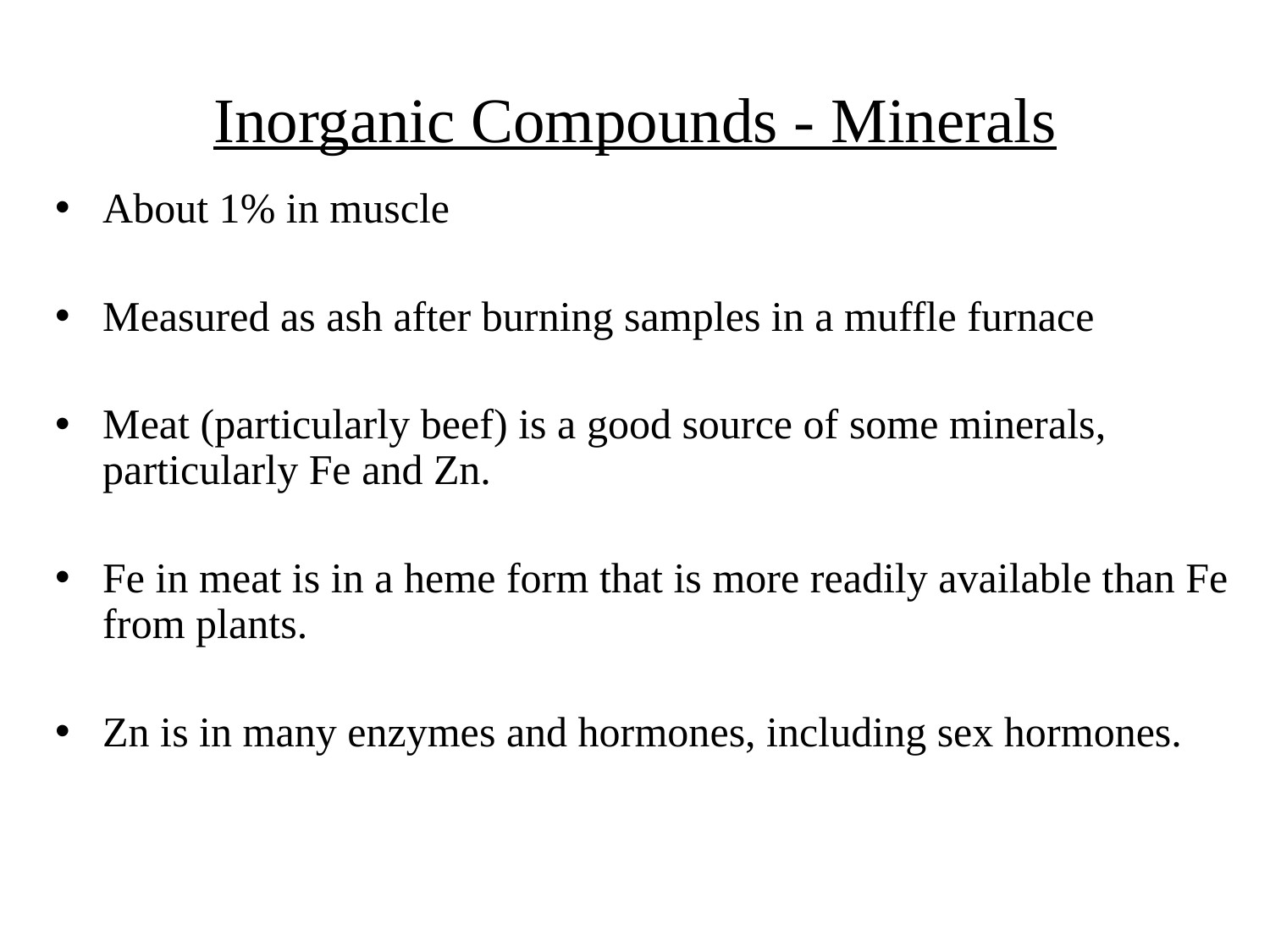

# Inorganic Compounds - Minerals
About 1% in muscle

Measured as ash after burning samples in a muffle furnace

Meat (particularly beef) is a good source of some minerals, particularly Fe and Zn.

Fe in meat is in a heme form that is more readily available than Fe from plants.

Zn is in many enzymes and hormones, including sex hormones.